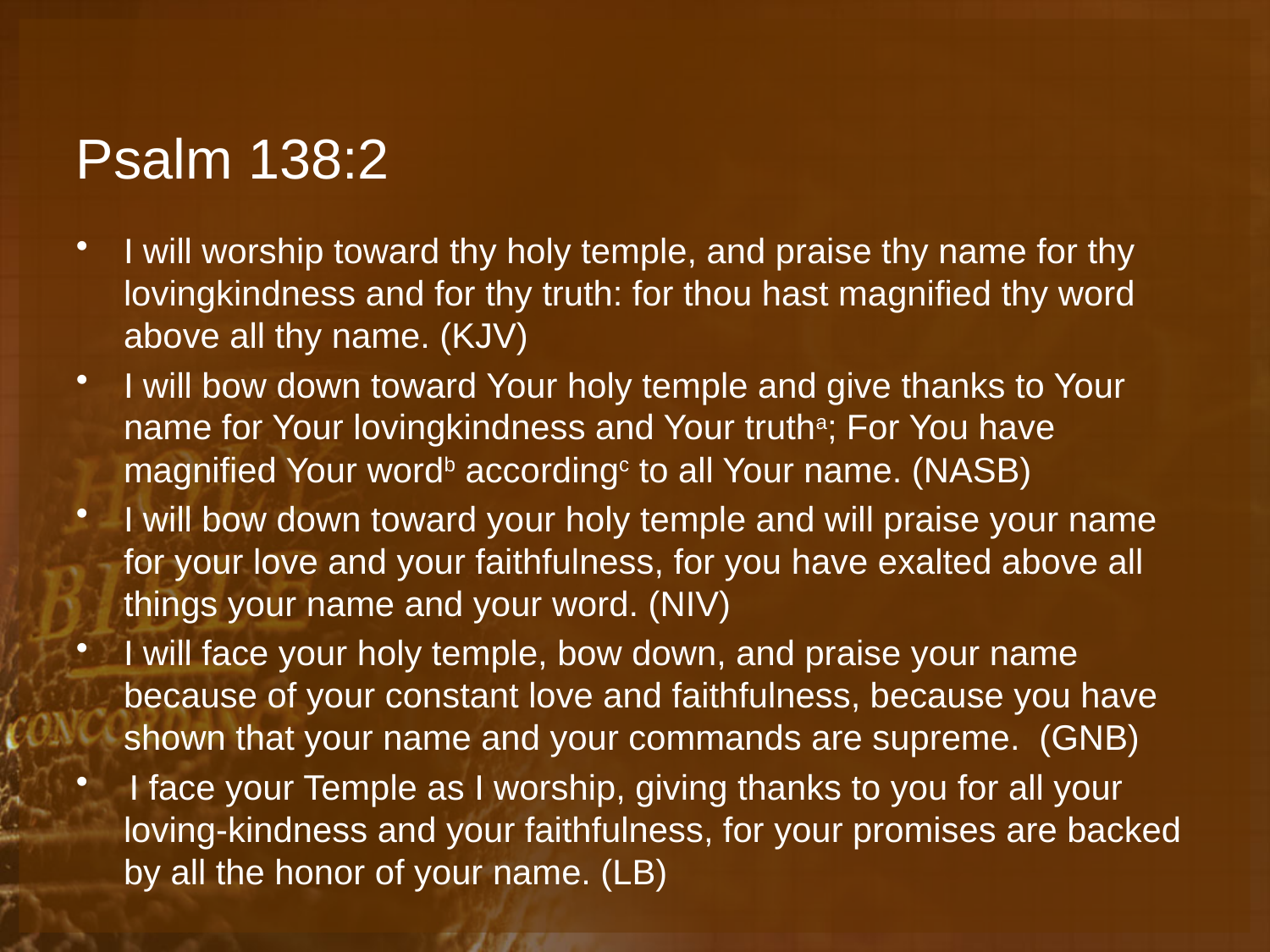

# Psalm 138:2
I will worship toward thy holy temple, and praise thy name for thy lovingkindness and for thy truth: for thou hast magnified thy word above all thy name. (KJV)
I will bow down toward Your holy temple and give thanks to Your name for Your lovingkindness and Your trutha; For You have magnified Your wordb accordingc to all Your name. (NASB)
I will bow down toward your holy temple and will praise your name for your love and your faithfulness, for you have exalted above all things your name and your word. (NIV)
I will face your holy temple, bow down, and praise your name because of your constant love and faithfulness, because you have shown that your name and your commands are supreme.  (GNB)
 I face your Temple as I worship, giving thanks to you for all your loving-kindness and your faithfulness, for your promises are backed by all the honor of your name. (LB)